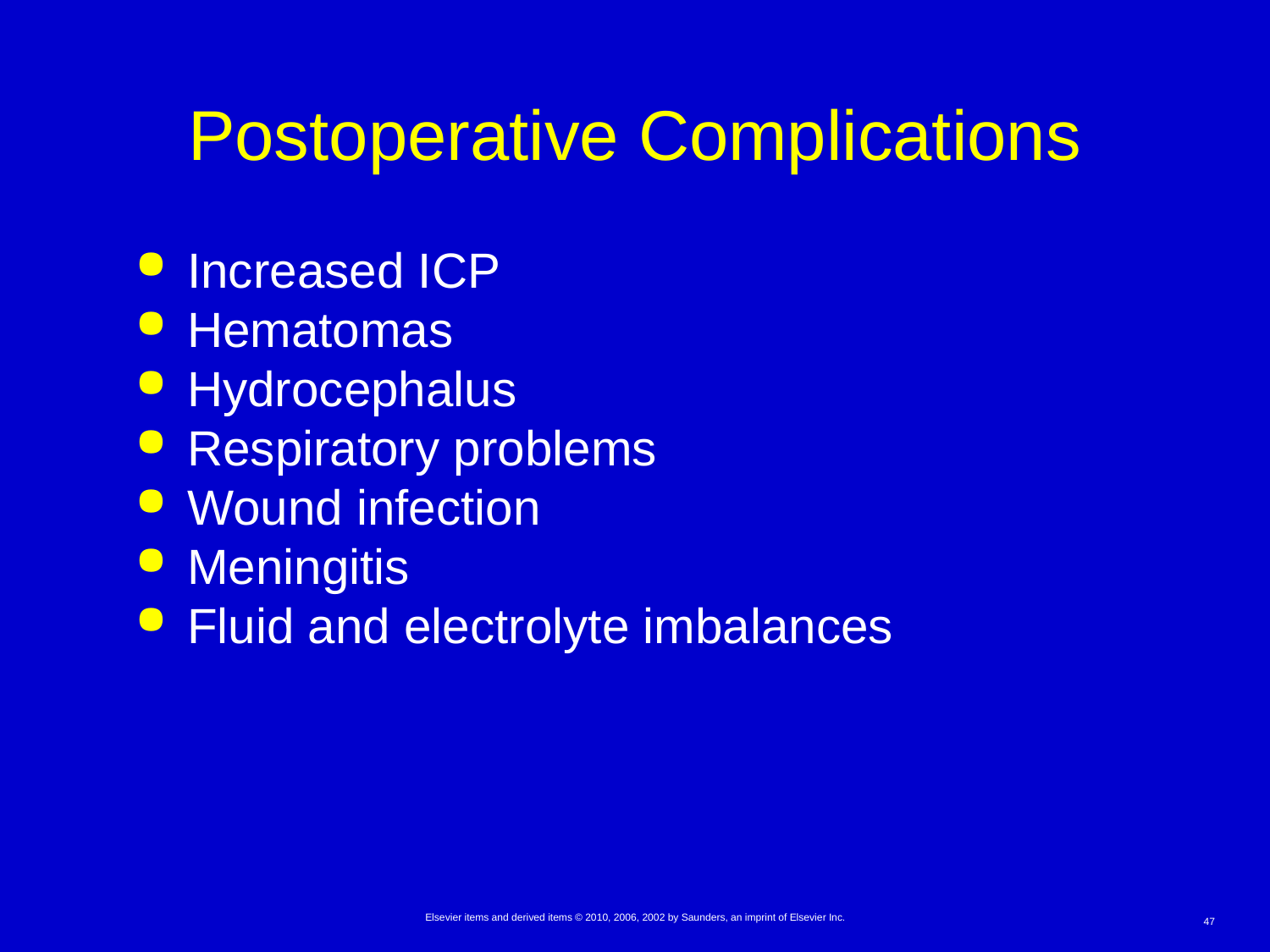

# Postoperative Complications
Increased ICP
Hematomas
Hydrocephalus
Respiratory problems
Wound infection
Meningitis
Fluid and electrolyte imbalances